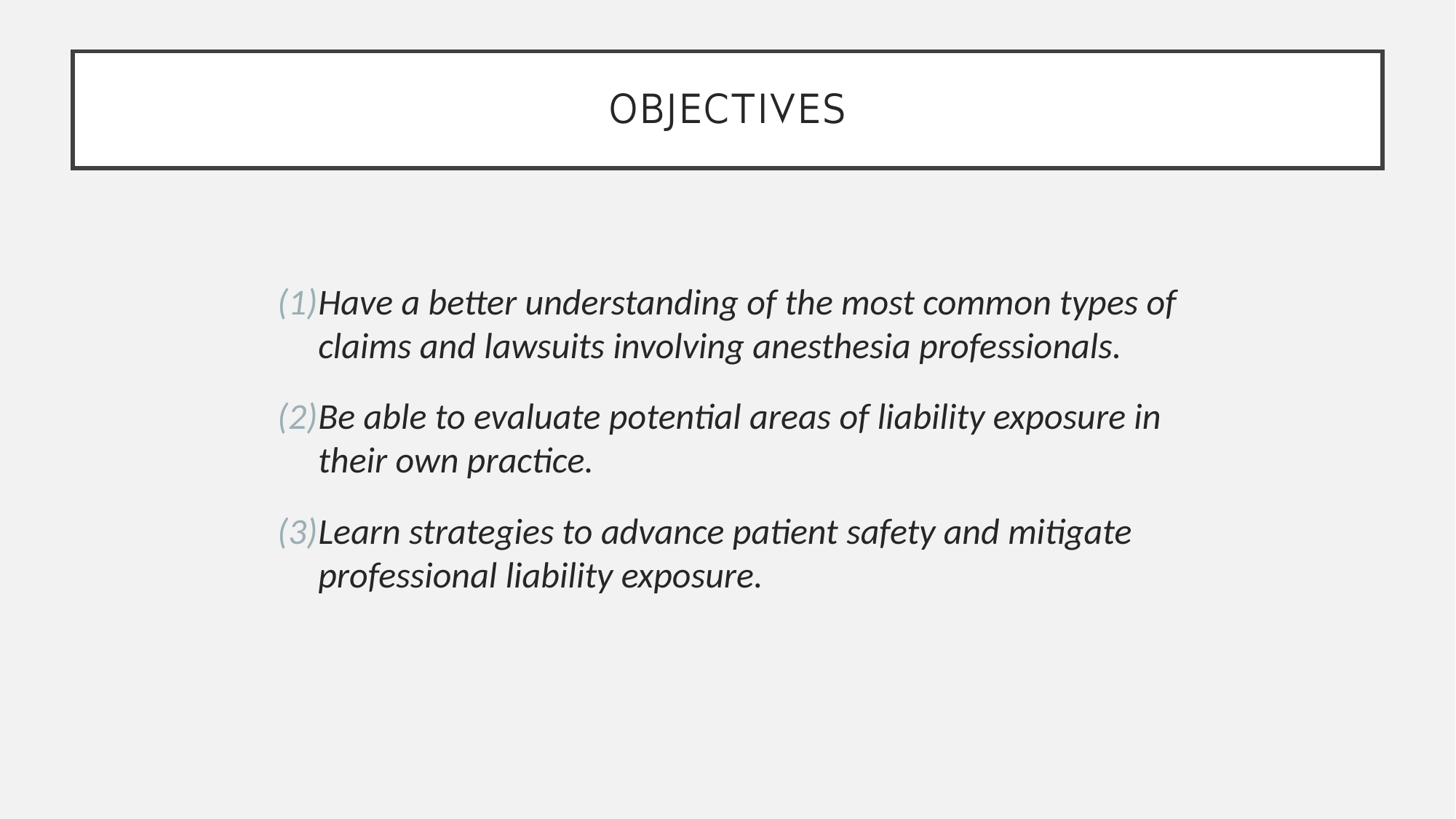

# OBJECTIVES
Have a better understanding of the most common types of claims and lawsuits involving anesthesia professionals.
Be able to evaluate potential areas of liability exposure in their own practice.
Learn strategies to advance patient safety and mitigate professional liability exposure.